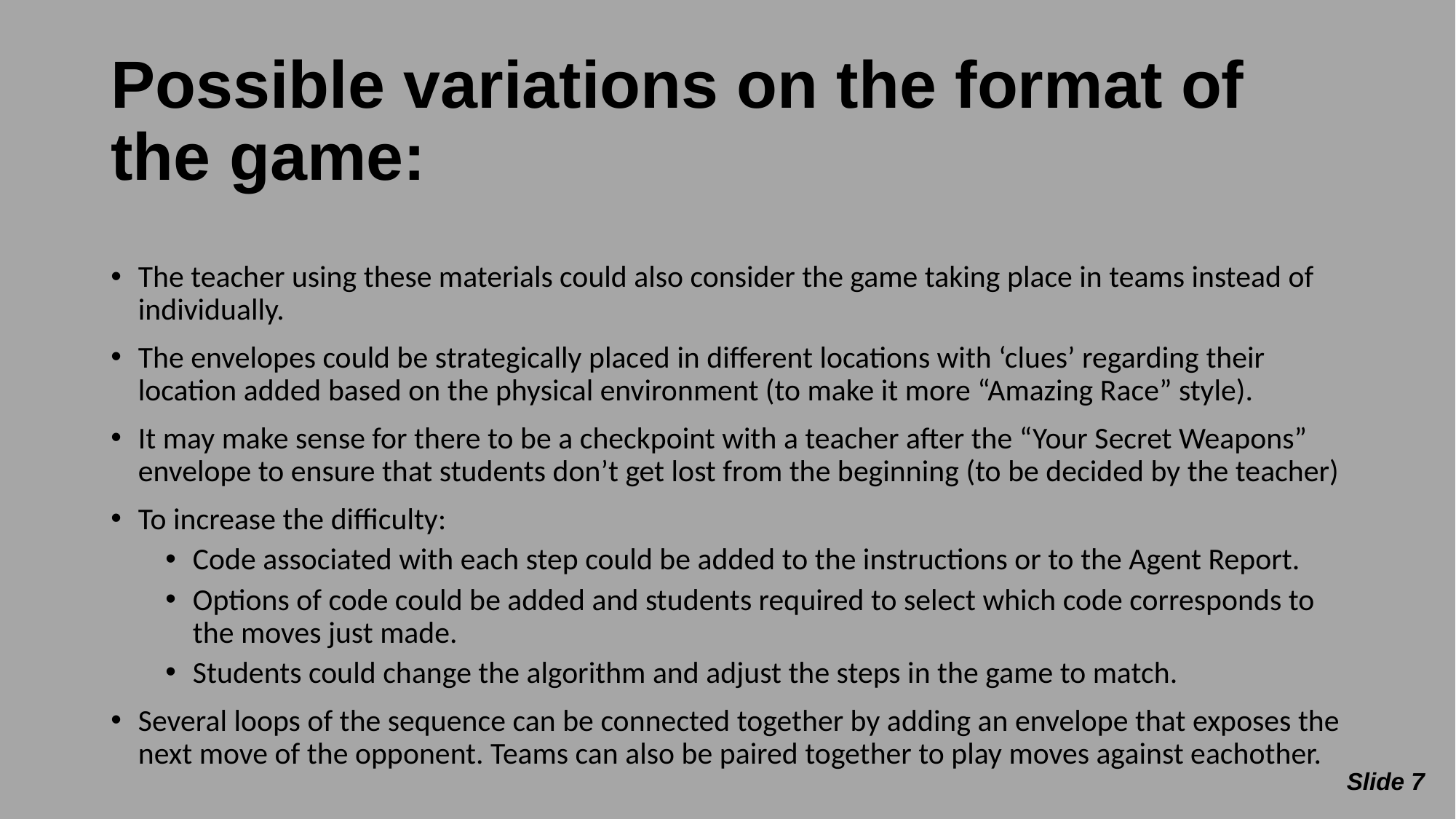

# Possible variations on the format of the game:
The teacher using these materials could also consider the game taking place in teams instead of individually.
The envelopes could be strategically placed in different locations with ‘clues’ regarding their location added based on the physical environment (to make it more “Amazing Race” style).
It may make sense for there to be a checkpoint with a teacher after the “Your Secret Weapons” envelope to ensure that students don’t get lost from the beginning (to be decided by the teacher)
To increase the difficulty:
Code associated with each step could be added to the instructions or to the Agent Report.
Options of code could be added and students required to select which code corresponds to the moves just made.
Students could change the algorithm and adjust the steps in the game to match.
Several loops of the sequence can be connected together by adding an envelope that exposes the next move of the opponent. Teams can also be paired together to play moves against eachother.

Slide 7